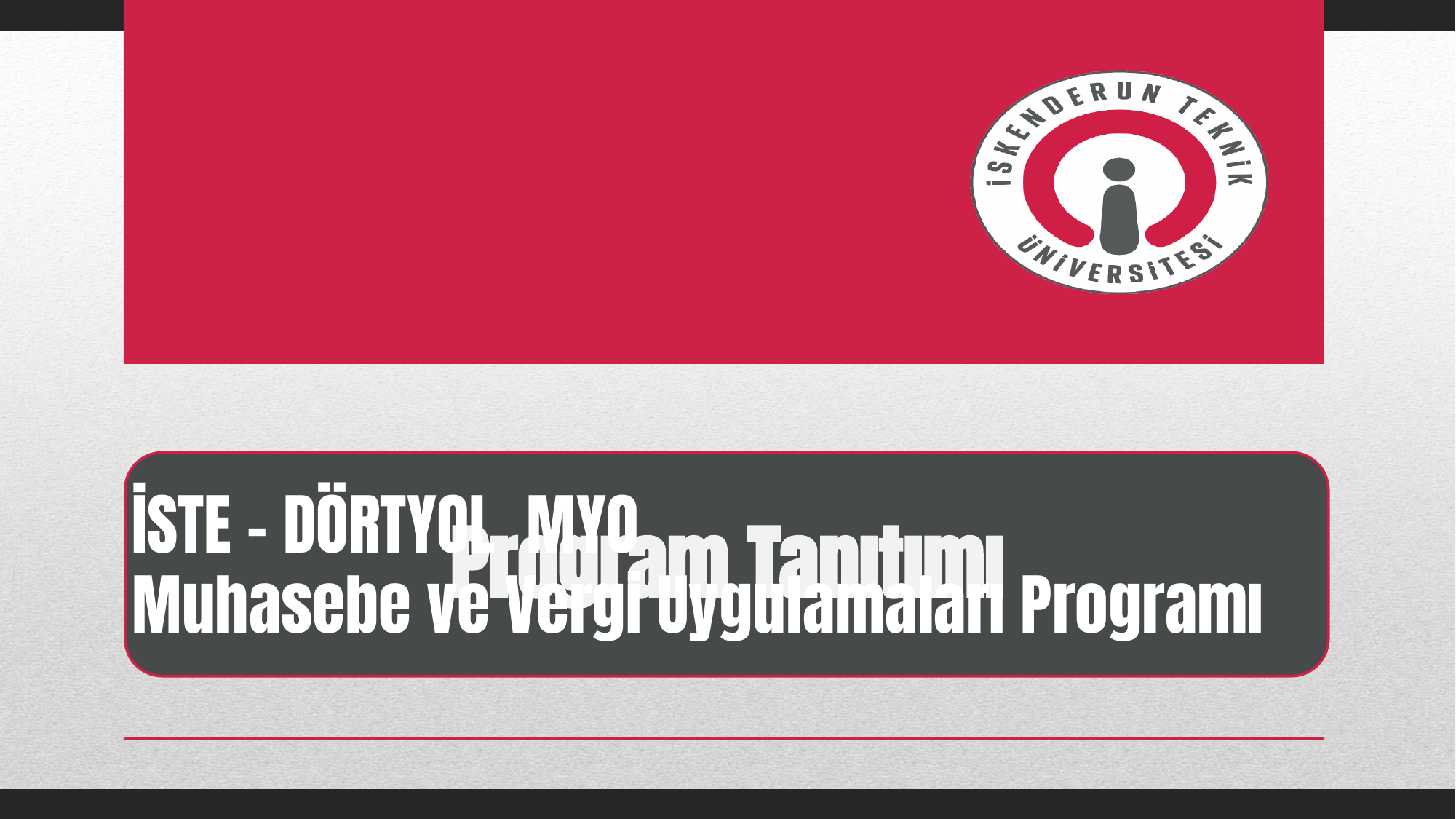

Program Tanıtımı
İSTE - DÖRTYOL  MYO
Muhasebe ve Vergi Uygulamaları Programı